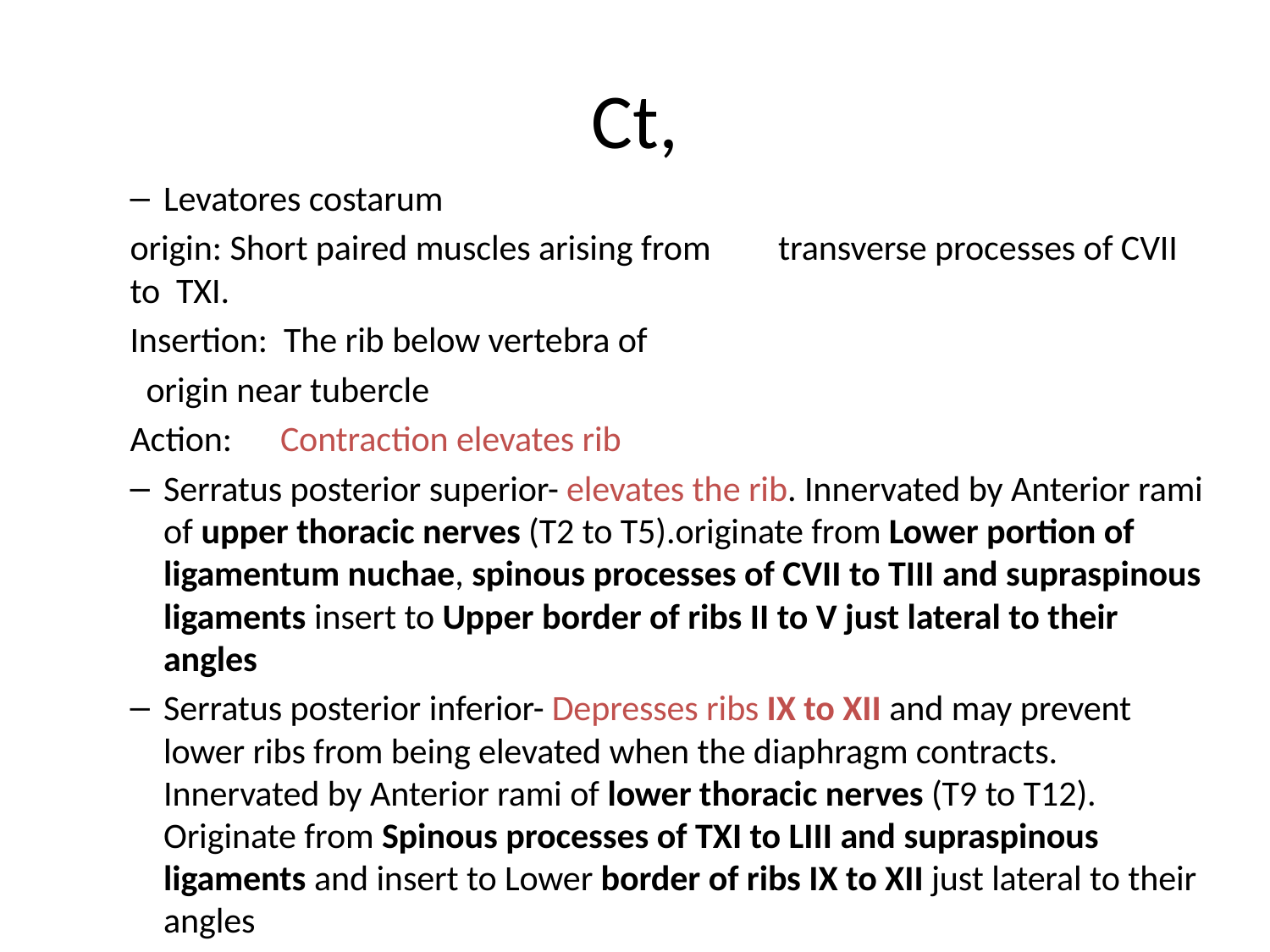

# Ct,
Levatores costarum
origin: Short paired muscles arising from  		 transverse processes of CVII to  TXI.
Insertion:  The rib below vertebra of
		  origin near tubercle
Action:      Contraction elevates rib
Serratus posterior superior- elevates the rib. Innervated by Anterior rami of upper thoracic nerves (T2 to T5).originate from Lower portion of ligamentum nuchae, spinous processes of CVII to TIII and supraspinous ligaments insert to Upper border of ribs II to V just lateral to their angles
Serratus posterior inferior- Depresses ribs IX to XII and may prevent lower ribs from being elevated when the diaphragm contracts. Innervated by Anterior rami of lower thoracic nerves (T9 to T12). Originate from Spinous processes of TXI to LIII and supraspinous ligaments and insert to Lower border of ribs IX to XII just lateral to their angles